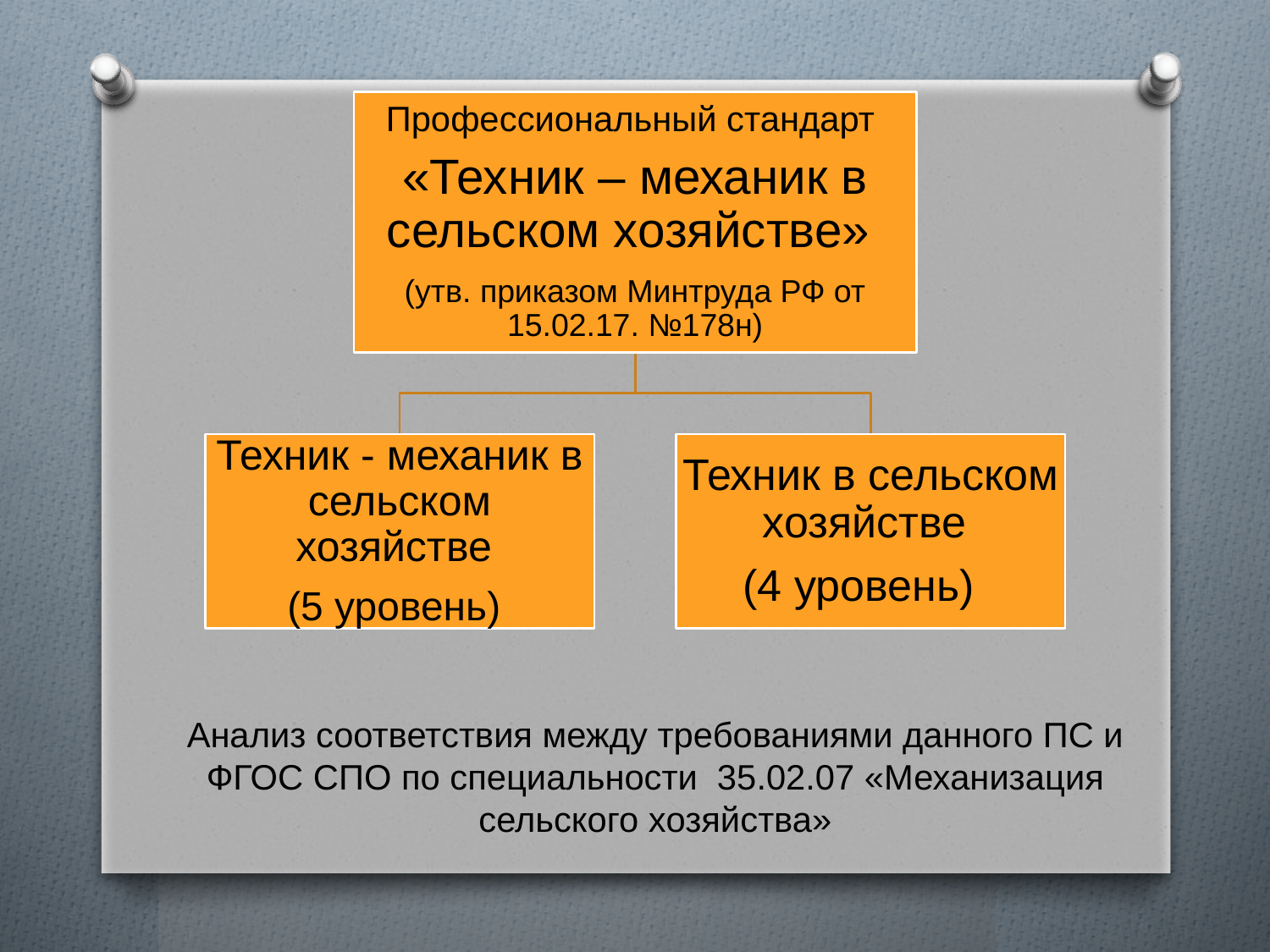

Профессиональный стандарт
«Техник – механик в сельском хозяйстве»
(утв. приказом Минтруда РФ от 15.02.17. №178н)
Техник - механик в сельском хозяйстве
(5 уровень)
Техник в сельском хозяйстве
(4 уровень)
Анализ соответствия между требованиями данного ПС и ФГОС СПО по специальности  35.02.07 «Механизация сельского хозяйства»